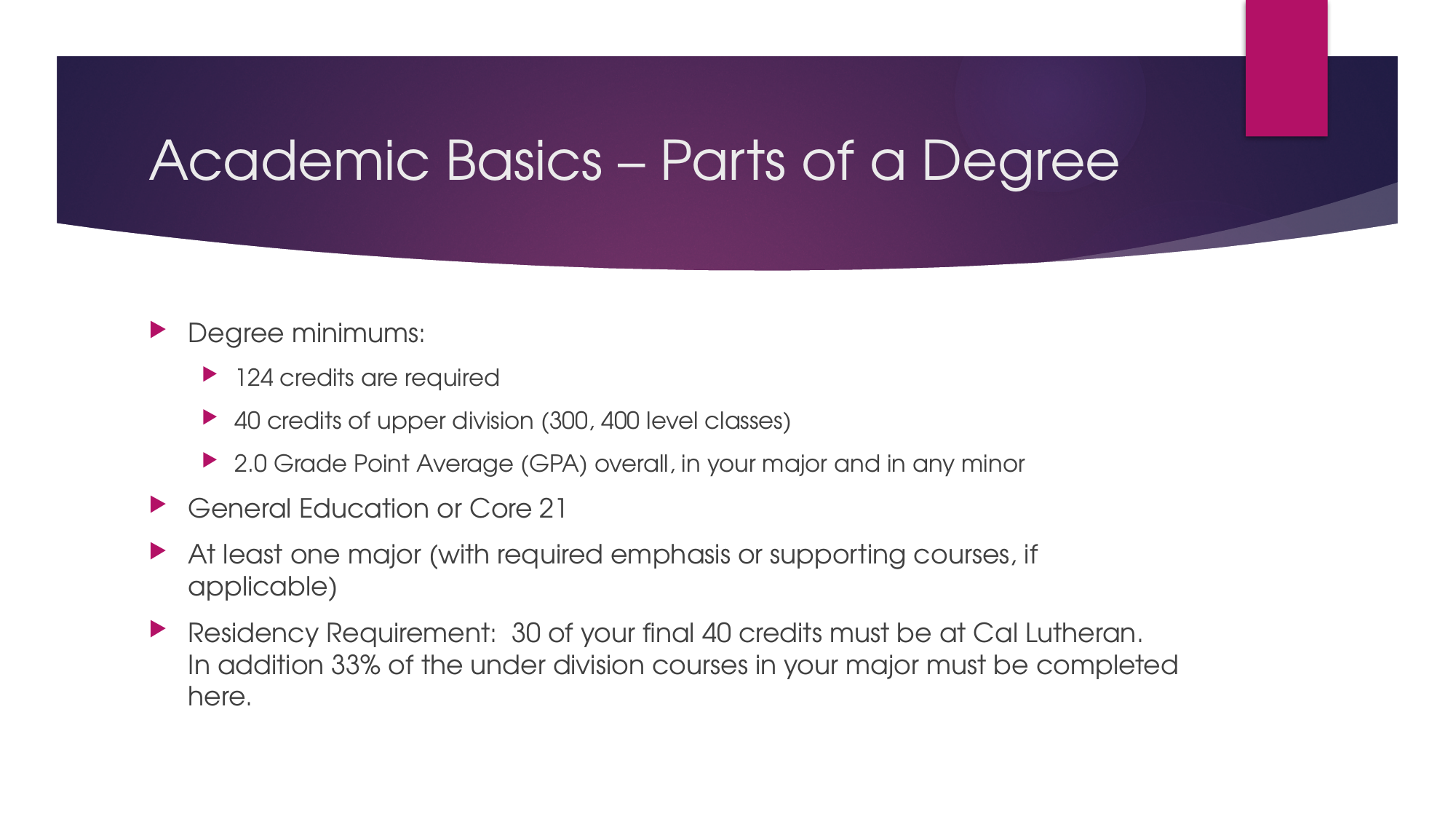

# Academic Basics – Parts of a Degree
Degree minimums:
124 credits are required
40 credits of upper division (300, 400 level classes)
2.0 Grade Point Average (GPA) overall, in your major and in any minor
General Education or Core 21
At least one major (with required emphasis or supporting courses, if applicable)
Residency Requirement:  30 of your final 40 credits must be at Cal Lutheran.  In addition 33% of the under division courses in your major must be completed here.